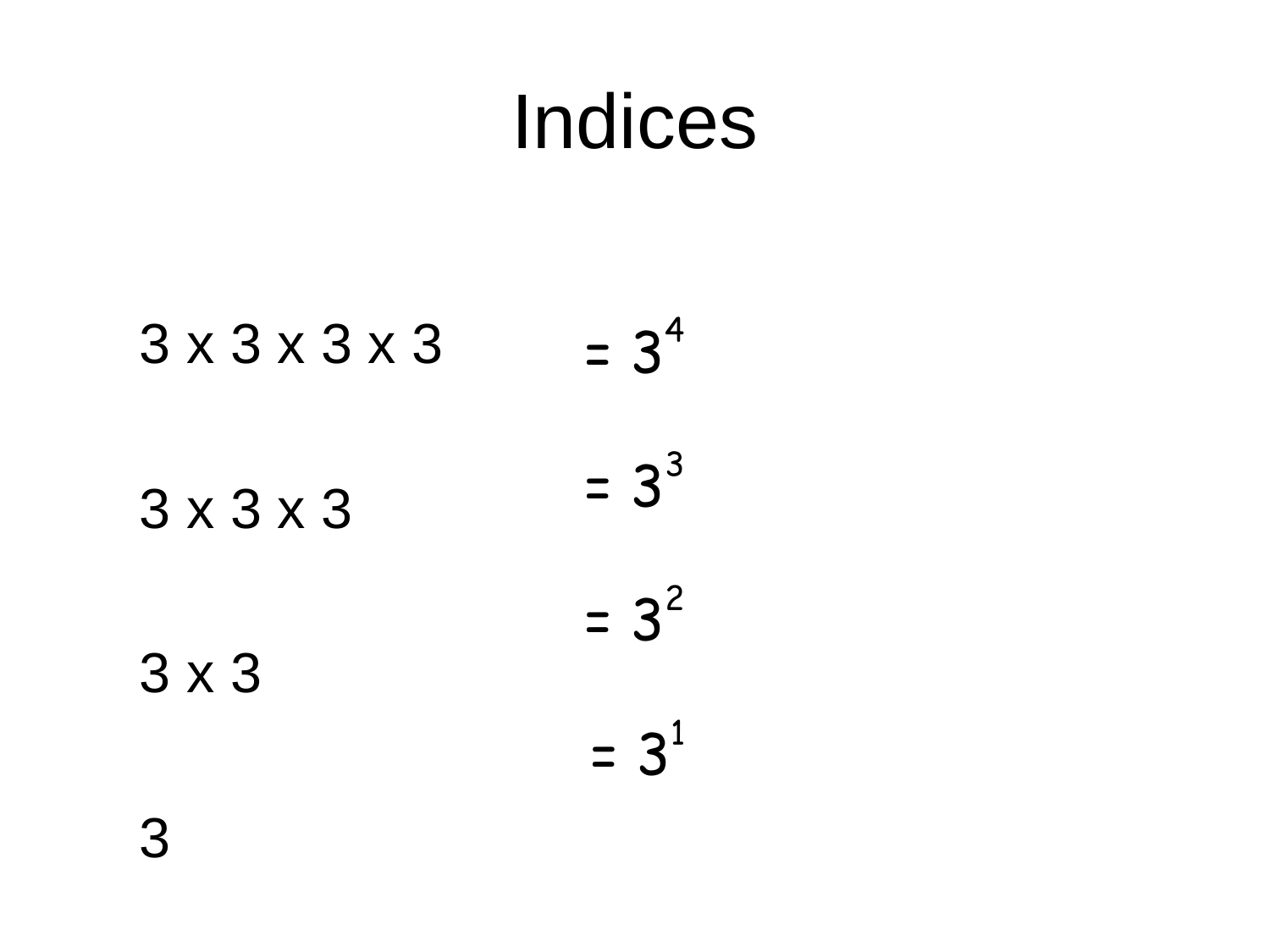

# Indices

 3 x 3 x 3 x 3

 3 x 3 x 3

 3 x 3

 3
= 34
= 33
= 32
= 31